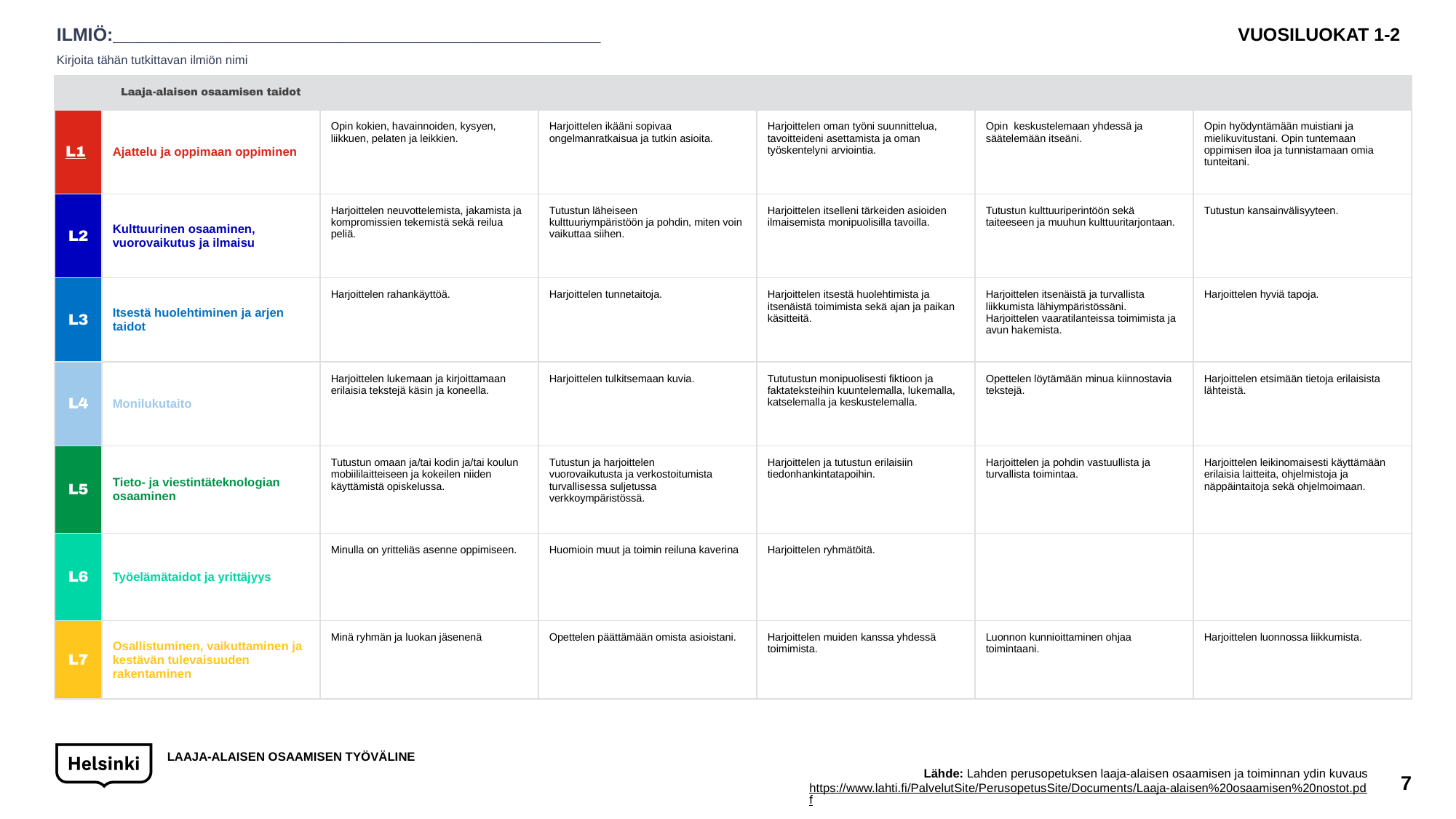

ILMIÖ:________________________________________________
Kirjoita tähän tutkittavan ilmiön nimi
VUOSILUOKAT 1-2
|  | Laaja-alaisen osaamisen taidot |  |  |  |  |  |
| --- | --- | --- | --- | --- | --- | --- |
| L1 | Ajattelu ja oppimaan oppiminen | Opin kokien, havainnoiden, kysyen, liikkuen, pelaten ja leikkien. | Harjoittelen ikääni sopivaa ongelmanratkaisua ja tutkin asioita. | Harjoittelen oman työni suunnittelua, tavoitteideni asettamista ja oman työskentelyni arviointia. | Opin keskustelemaan yhdessä ja säätelemään itseäni. | Opin hyödyntämään muistiani ja mielikuvitustani. Opin tuntemaan oppimisen iloa ja tunnistamaan omia tunteitani. |
| L2 | Kulttuurinen osaaminen, vuorovaikutus ja ilmaisu | Harjoittelen neuvottelemista, jakamista ja kompromissien tekemistä sekä reilua peliä. | Tutustun läheiseen kulttuuriympäristöön ja pohdin, miten voin vaikuttaa siihen. | Harjoittelen itselleni tärkeiden asioiden ilmaisemista monipuolisilla tavoilla. | Tutustun kulttuuriperintöön sekä taiteeseen ja muuhun kulttuuritarjontaan. | Tutustun kansainvälisyyteen. |
| L3 | Itsestä huolehtiminen ja arjen taidot | Harjoittelen rahankäyttöä. | Harjoittelen tunnetaitoja. | Harjoittelen itsestä huolehtimista ja itsenäistä toimimista sekä ajan ja paikan käsitteitä. | Harjoittelen itsenäistä ja turvallista liikkumista lähiympäristössäni. Harjoittelen vaaratilanteissa toimimista ja avun hakemista. | Harjoittelen hyviä tapoja. |
| L4 | Monilukutaito | Harjoittelen lukemaan ja kirjoittamaan erilaisia tekstejä käsin ja koneella. | Harjoittelen tulkitsemaan kuvia. | Tututustun monipuolisesti fiktioon ja faktateksteihin kuuntelemalla, lukemalla, katselemalla ja keskustelemalla. | Opettelen löytämään minua kiinnostavia tekstejä. | Harjoittelen etsimään tietoja erilaisista lähteistä. |
| L5 | Tieto- ja viestintäteknologian osaaminen | Tutustun omaan ja/tai kodin ja/tai koulun mobiililaitteiseen ja kokeilen niiden käyttämistä opiskelussa. | Tutustun ja harjoittelen vuorovaikutusta ja verkostoitumista turvallisessa suljetussa verkkoympäristössä. | Harjoittelen ja tutustun erilaisiin tiedonhankintatapoihin. | Harjoittelen ja pohdin vastuullista ja turvallista toimintaa. | Harjoittelen leikinomaisesti käyttämään erilaisia laitteita, ohjelmistoja ja näppäintaitoja sekä ohjelmoimaan. |
| L6 | Työelämätaidot ja yrittäjyys | Minulla on yritteliäs asenne oppimiseen. | Huomioin muut ja toimin reiluna kaverina | Harjoittelen ryhmätöitä. |  |  |
| L7 | Osallistuminen, vaikuttaminen ja kestävän tulevaisuuden rakentaminen | Minä ryhmän ja luokan jäsenenä | Opettelen päättämään omista asioistani. | Harjoittelen muiden kanssa yhdessä toimimista. | Luonnon kunnioittaminen ohjaa toimintaani. | Harjoittelen luonnossa liikkumista. |
LAAJA-ALAISEN OSAAMISEN TYÖVÄLINE

Lähde: Lahden perusopetuksen laaja-alaisen osaamisen ja toiminnan ydin kuvaus
https://www.lahti.fi/PalvelutSite/PerusopetusSite/Documents/Laaja-alaisen%20osaamisen%20nostot.pdf
7